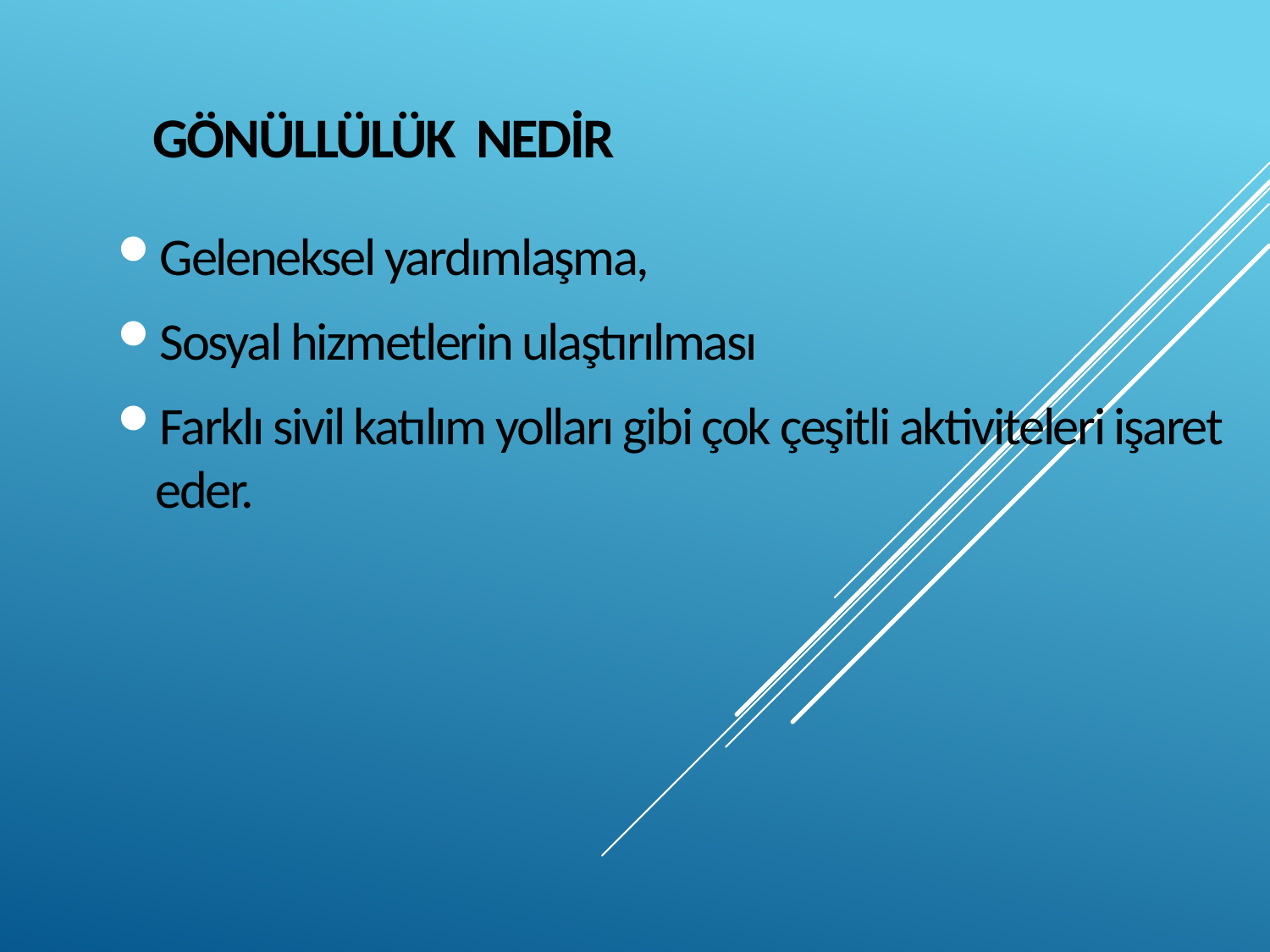

# GÖNÜLLÜLÜK  NEDİR
Geleneksel yardımlaşma,
Sosyal hizmetlerin ulaştırılması
Farklı sivil katılım yolları gibi çok çeşitli aktiviteleri işaret eder.